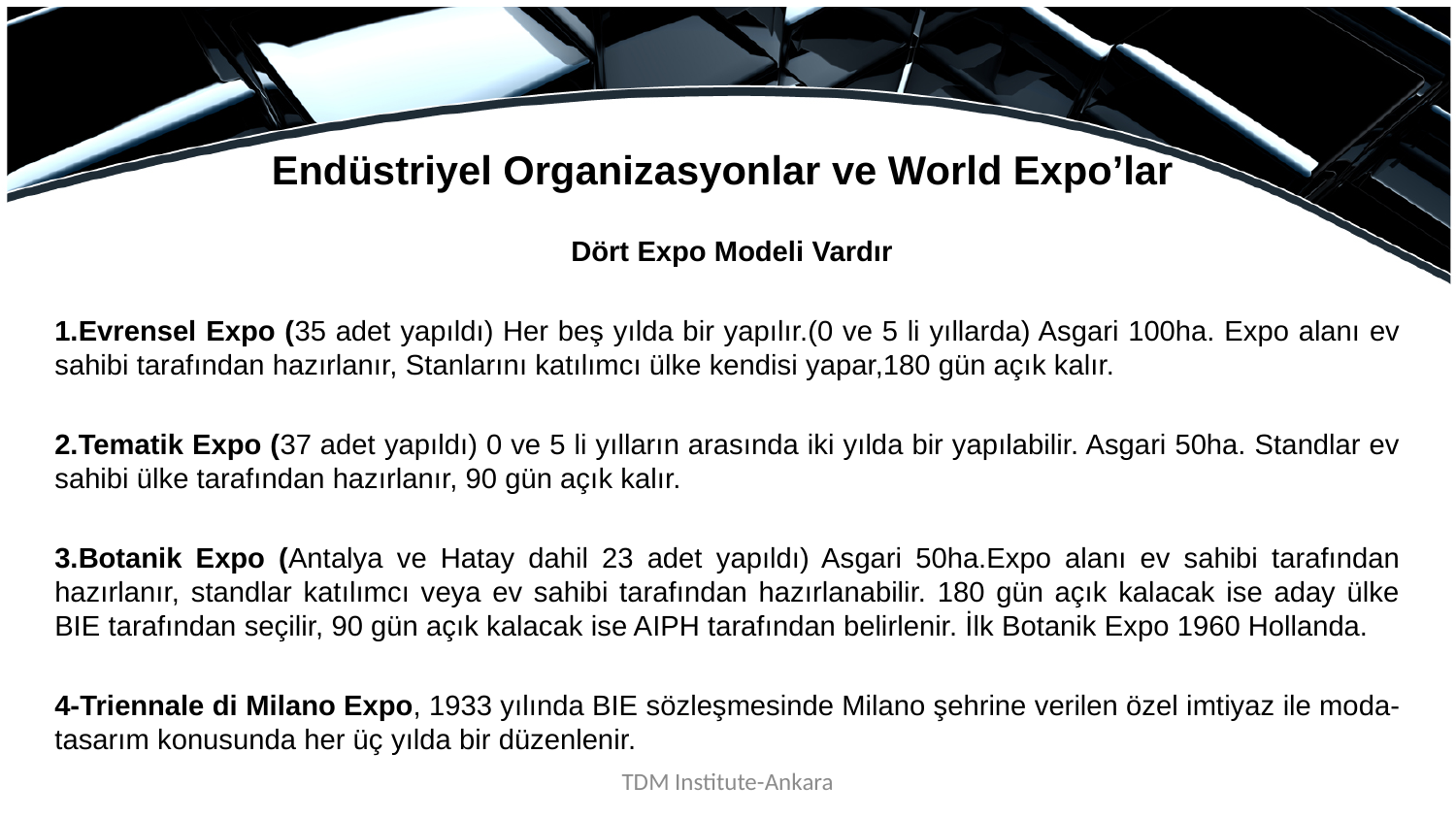

# Endüstriyel Organizasyonlar ve World Expo’lar
 Dört Expo Modeli Vardır

1.Evrensel Expo (35 adet yapıldı) Her beş yılda bir yapılır.(0 ve 5 li yıllarda) Asgari 100ha. Expo alanı ev sahibi tarafından hazırlanır, Stanlarını katılımcı ülke kendisi yapar,180 gün açık kalır.

2.Tematik Expo (37 adet yapıldı) 0 ve 5 li yılların arasında iki yılda bir yapılabilir. Asgari 50ha. Standlar ev sahibi ülke tarafından hazırlanır, 90 gün açık kalır.

3.Botanik Expo (Antalya ve Hatay dahil 23 adet yapıldı) Asgari 50ha.Expo alanı ev sahibi tarafından hazırlanır, standlar katılımcı veya ev sahibi tarafından hazırlanabilir. 180 gün açık kalacak ise aday ülke BIE tarafından seçilir, 90 gün açık kalacak ise AIPH tarafından belirlenir. İlk Botanik Expo 1960 Hollanda.

4-Triennale di Milano Expo, 1933 yılında BIE sözleşmesinde Milano şehrine verilen özel imtiyaz ile moda-tasarım konusunda her üç yılda bir düzenlenir.

TDM Institute-Ankara